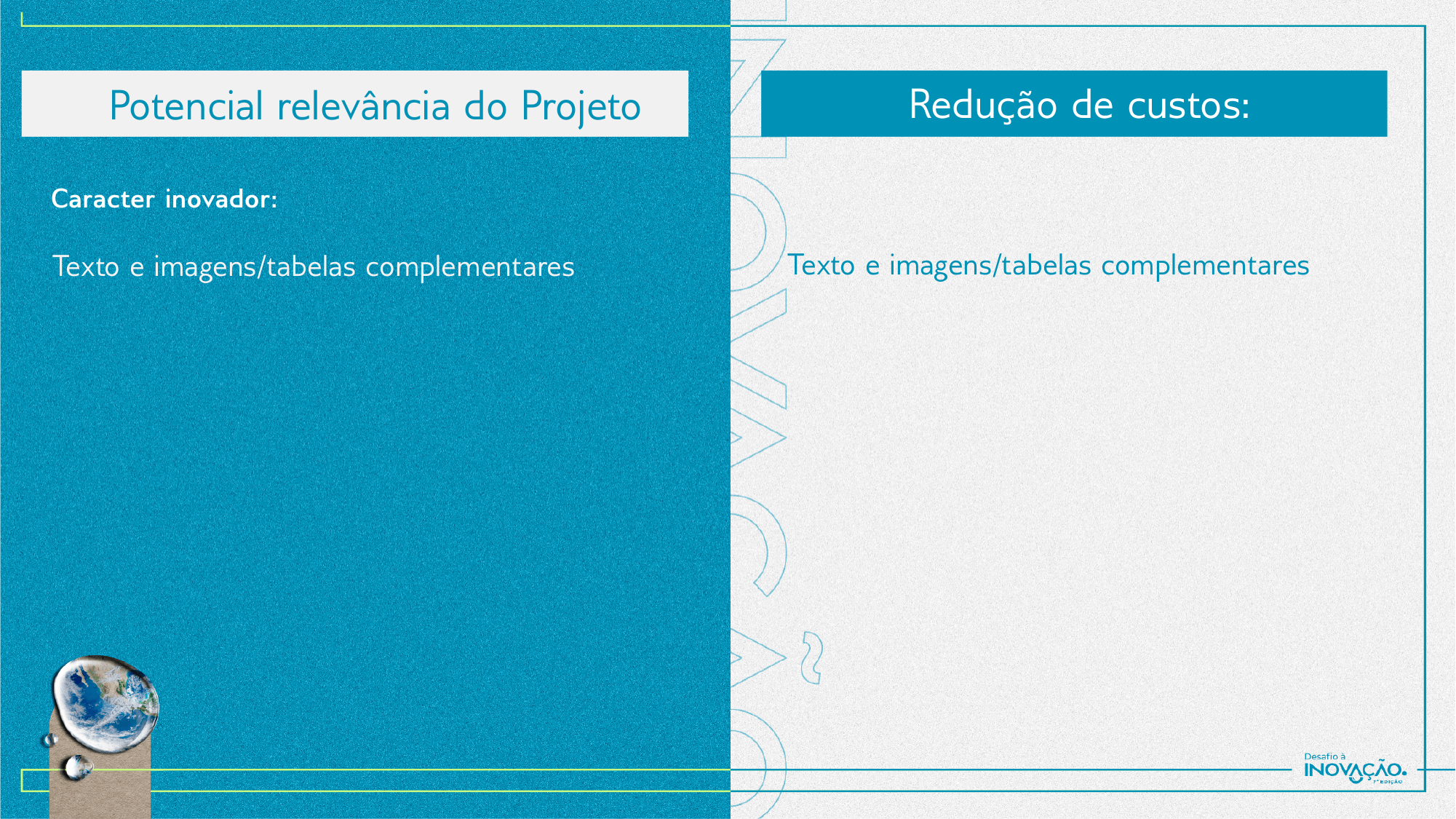

Potencial relevância do Projeto
Redução de custos:
Caracter inovador:
Texto e imagens/tabelas complementares

Texto e imagens/tabelas complementares